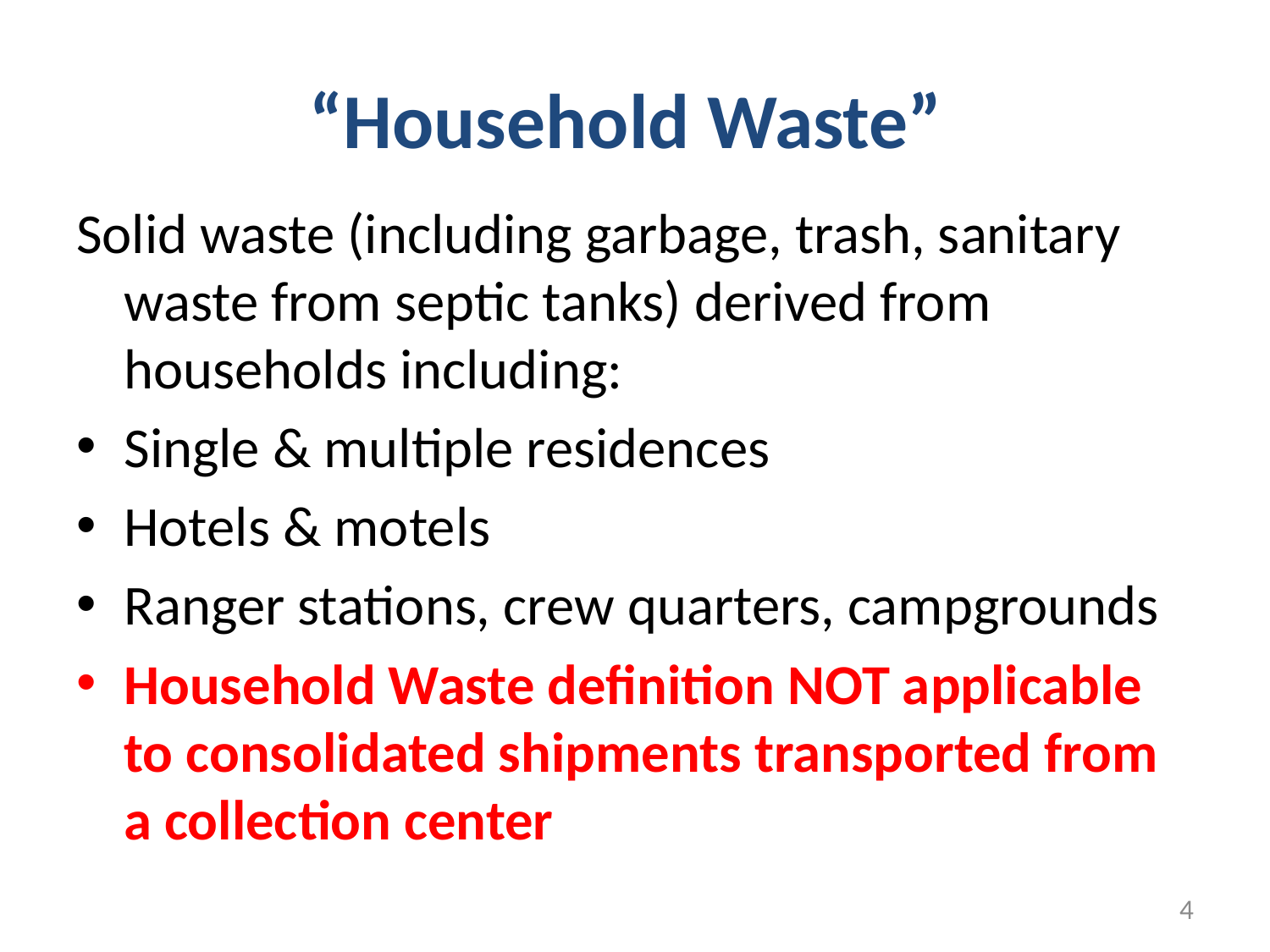

# “Household Waste”
Solid waste (including garbage, trash, sanitary waste from septic tanks) derived from households including:
Single & multiple residences
Hotels & motels
Ranger stations, crew quarters, campgrounds
Household Waste definition NOT applicable to consolidated shipments transported from a collection center
4